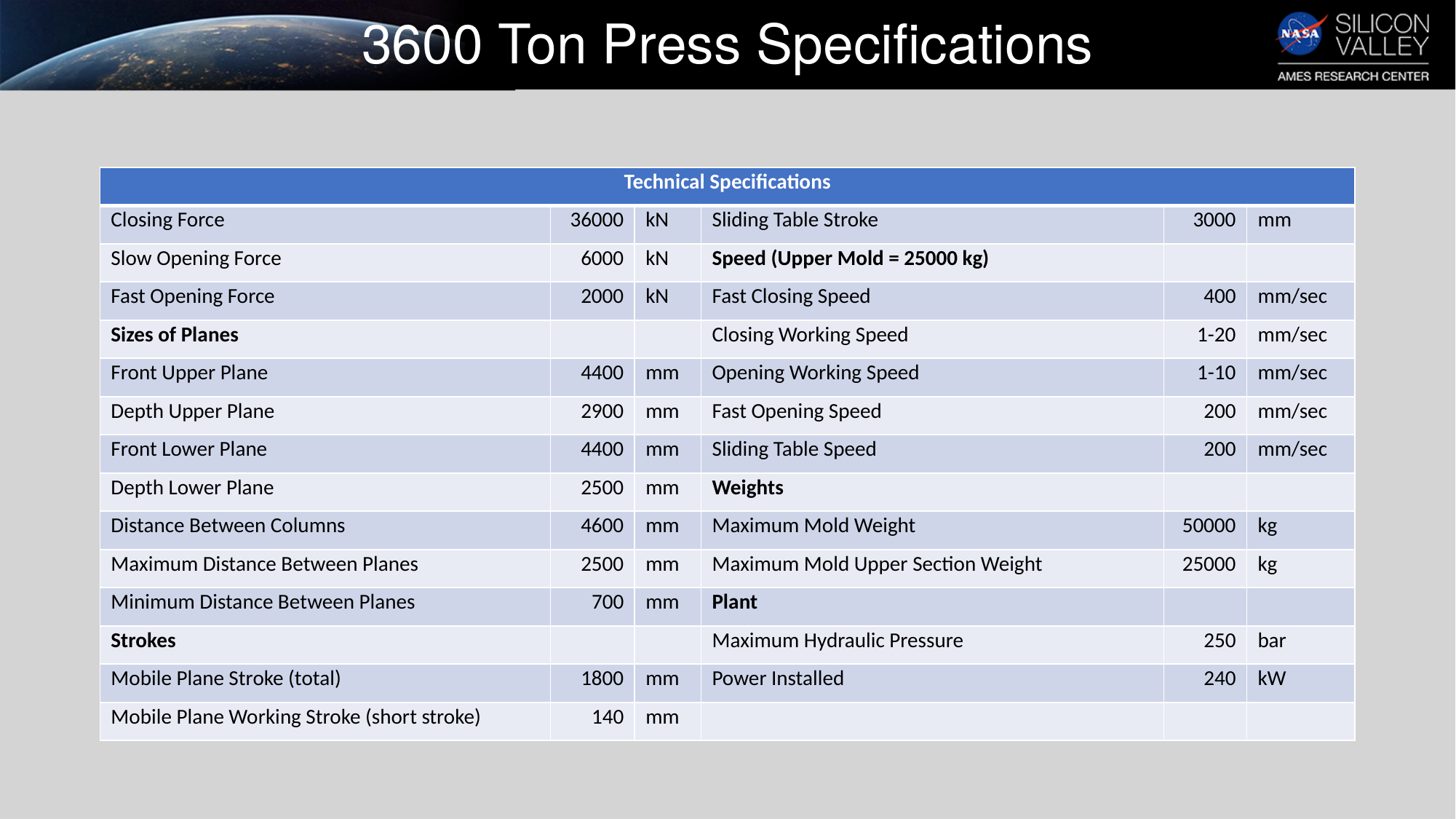

# 3600 Ton Press Specifications
| Technical Specifications |  |  |  |  |  |
| --- | --- | --- | --- | --- | --- |
| Closing Force | 36000 | kN | Sliding Table Stroke | 3000 | mm |
| Slow Opening Force | 6000 | kN | Speed (Upper Mold = 25000 kg) |  |  |
| Fast Opening Force | 2000 | kN | Fast Closing Speed | 400 | mm/sec |
| Sizes of Planes |  |  | Closing Working Speed | 1-20 | mm/sec |
| Front Upper Plane | 4400 | mm | Opening Working Speed | 1-10 | mm/sec |
| Depth Upper Plane | 2900 | mm | Fast Opening Speed | 200 | mm/sec |
| Front Lower Plane | 4400 | mm | Sliding Table Speed | 200 | mm/sec |
| Depth Lower Plane | 2500 | mm | Weights |  |  |
| Distance Between Columns | 4600 | mm | Maximum Mold Weight | 50000 | kg |
| Maximum Distance Between Planes | 2500 | mm | Maximum Mold Upper Section Weight | 25000 | kg |
| Minimum Distance Between Planes | 700 | mm | Plant |  |  |
| Strokes |  |  | Maximum Hydraulic Pressure | 250 | bar |
| Mobile Plane Stroke (total) | 1800 | mm | Power Installed | 240 | kW |
| Mobile Plane Working Stroke (short stroke) | 140 | mm |  |  |  |